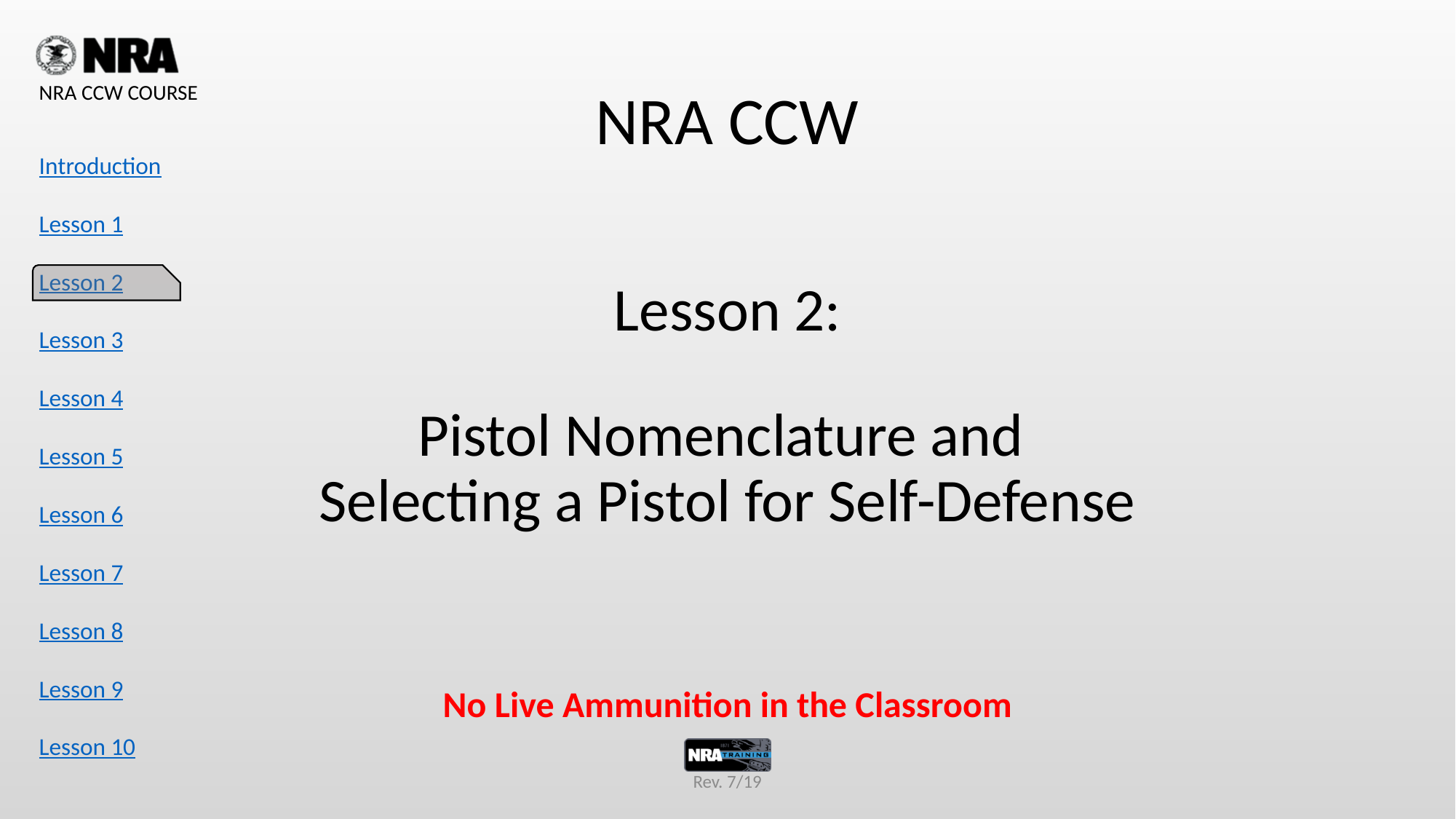

# NRA CCW

Lesson 2:

Pistol Nomenclature and
Selecting a Pistol for Self-Defense
No Live Ammunition in the Classroom